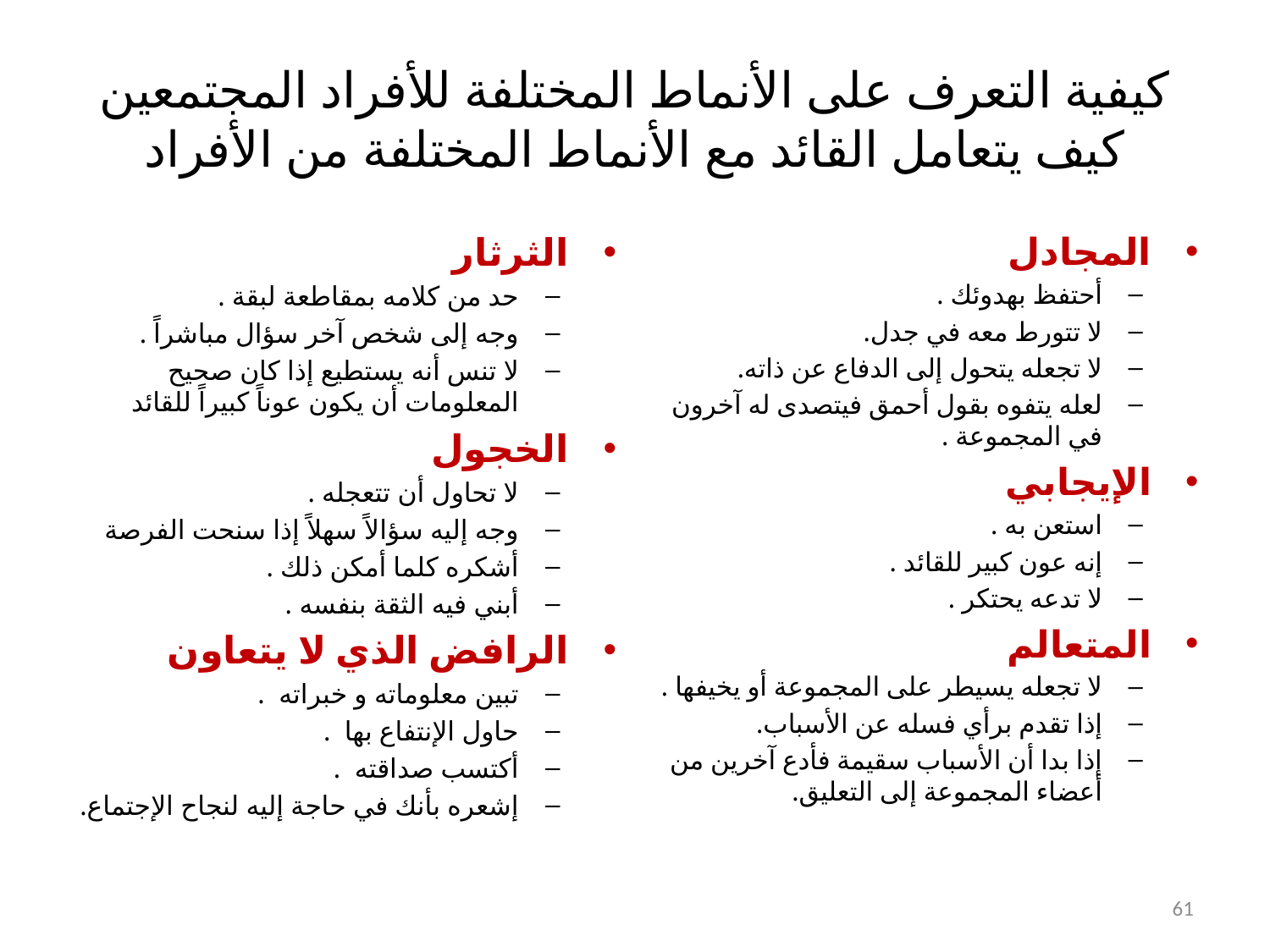

# كيفية التعرف على الأنماط المختلفة للأفراد المجتمعين كيف يتعامل القائد مع الأنماط المختلفة من الأفراد
الثرثار
حد من كلامه بمقاطعة لبقة .
وجه إلى شخص آخر سؤال مباشراً .
لا تنس أنه يستطيع إذا كان صحيح المعلومات أن يكون عوناً كبيراً للقائد
الخجول
لا تحاول أن تتعجله .
وجه إليه سؤالاً سهلاً إذا سنحت الفرصة
أشكره كلما أمكن ذلك .
أبني فيه الثقة بنفسه .
الرافض الذي لا يتعاون
تبين معلوماته و خبراته  .
حاول الإنتفاع بها  .
أكتسب صداقته  .
إشعره بأنك في حاجة إليه لنجاح الإجتماع.
المجادل
أحتفظ بهدوئك .
لا تتورط معه في جدل.
لا تجعله يتحول إلى الدفاع عن ذاته.
لعله يتفوه بقول أحمق فيتصدى له آخرون في المجموعة .
الإيجابي
استعن به .
إنه عون كبير للقائد .
لا تدعه يحتكر .
المتعالم
لا تجعله يسيطر على المجموعة أو يخيفها .
إذا تقدم برأي فسله عن الأسباب.
إذا بدا أن الأسباب سقيمة فأدع آخرين من أعضاء المجموعة إلى التعليق.

61